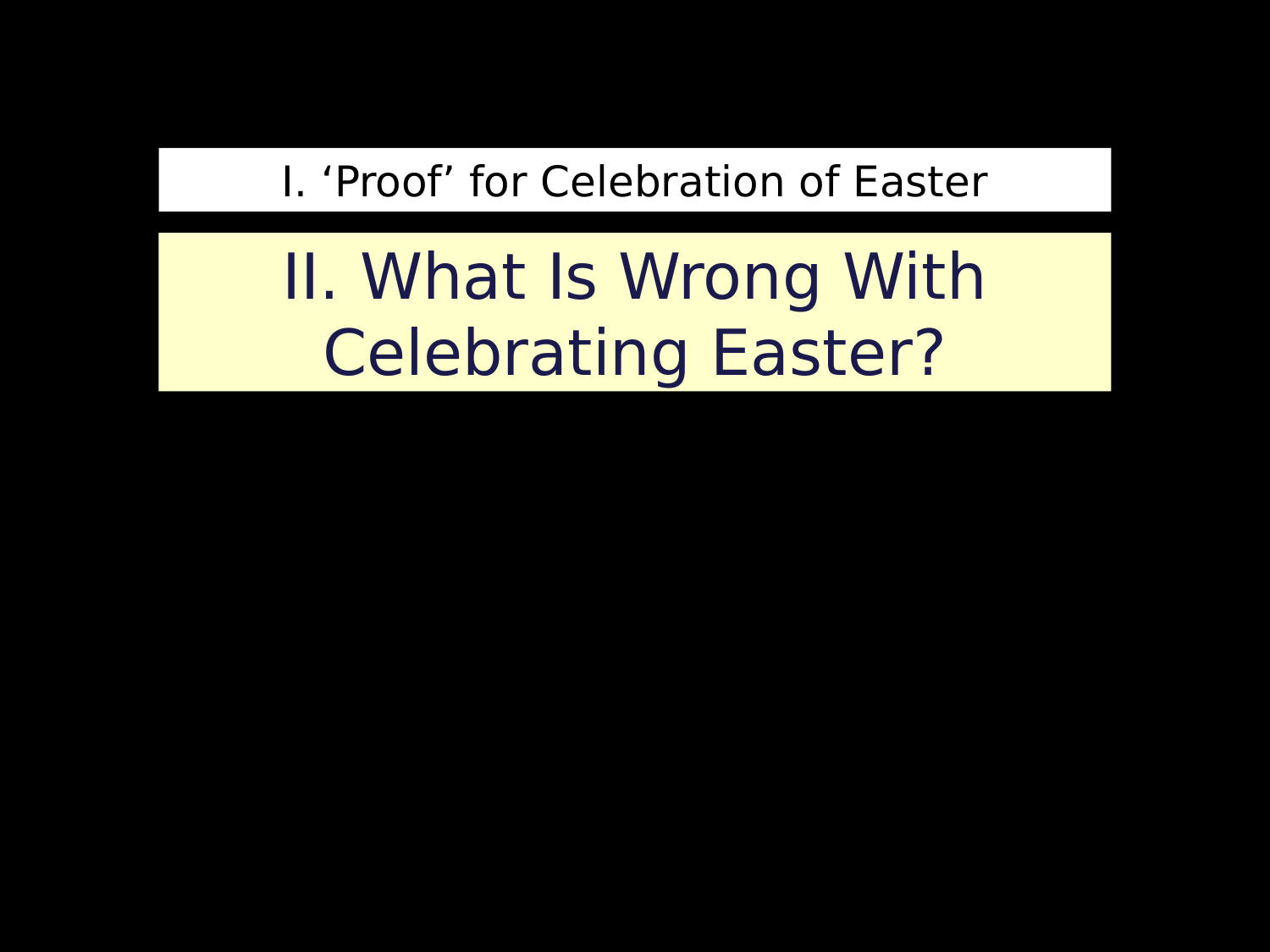

# I. ‘Proof’ for Celebration of Easter
II. What Is Wrong With Celebrating Easter?